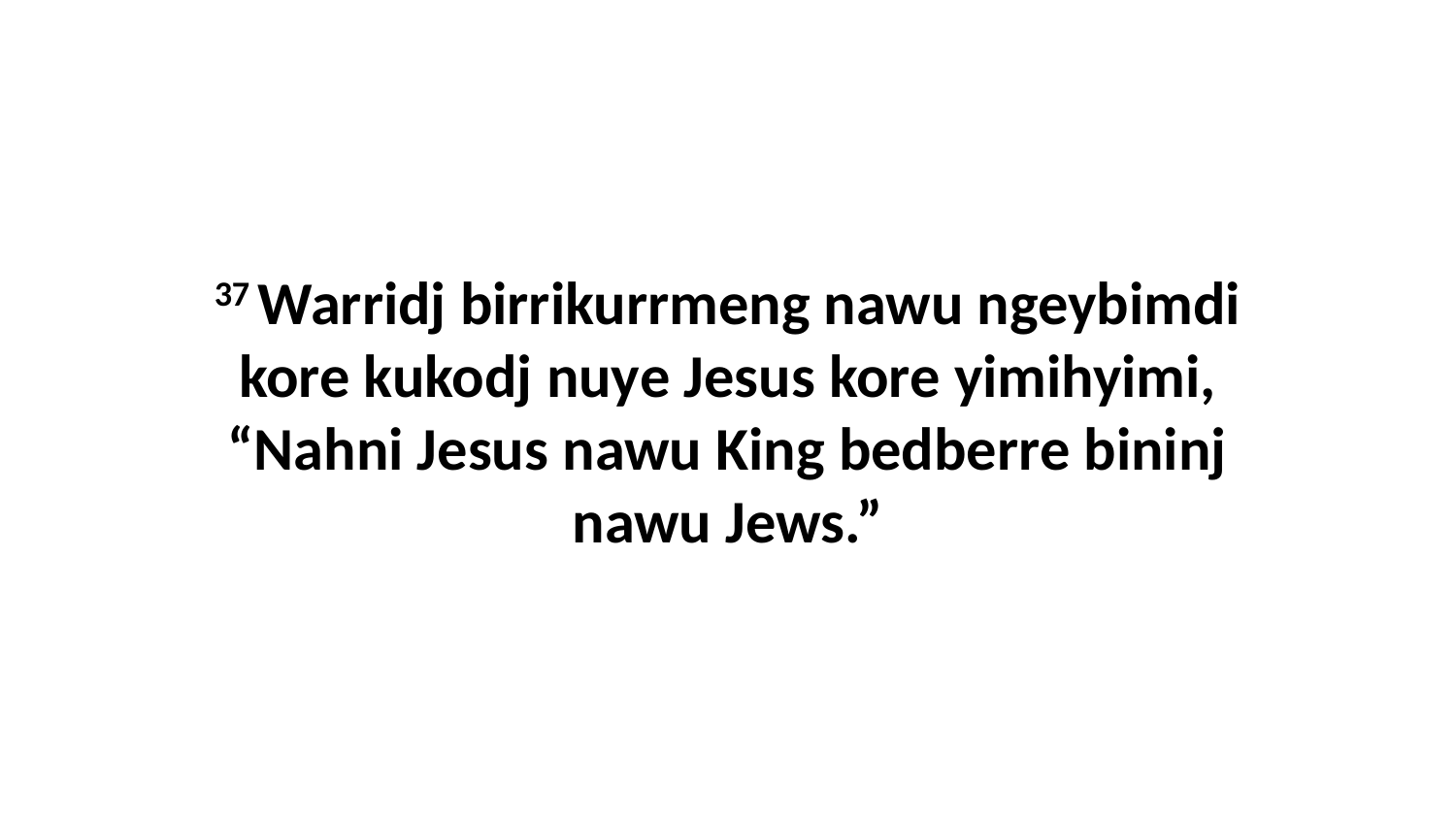

37 Warridj birrikurrmeng nawu ngeybimdi kore kukodj nuye Jesus kore yimihyimi, “Nahni Jesus nawu King bedberre bininj nawu Jews.”